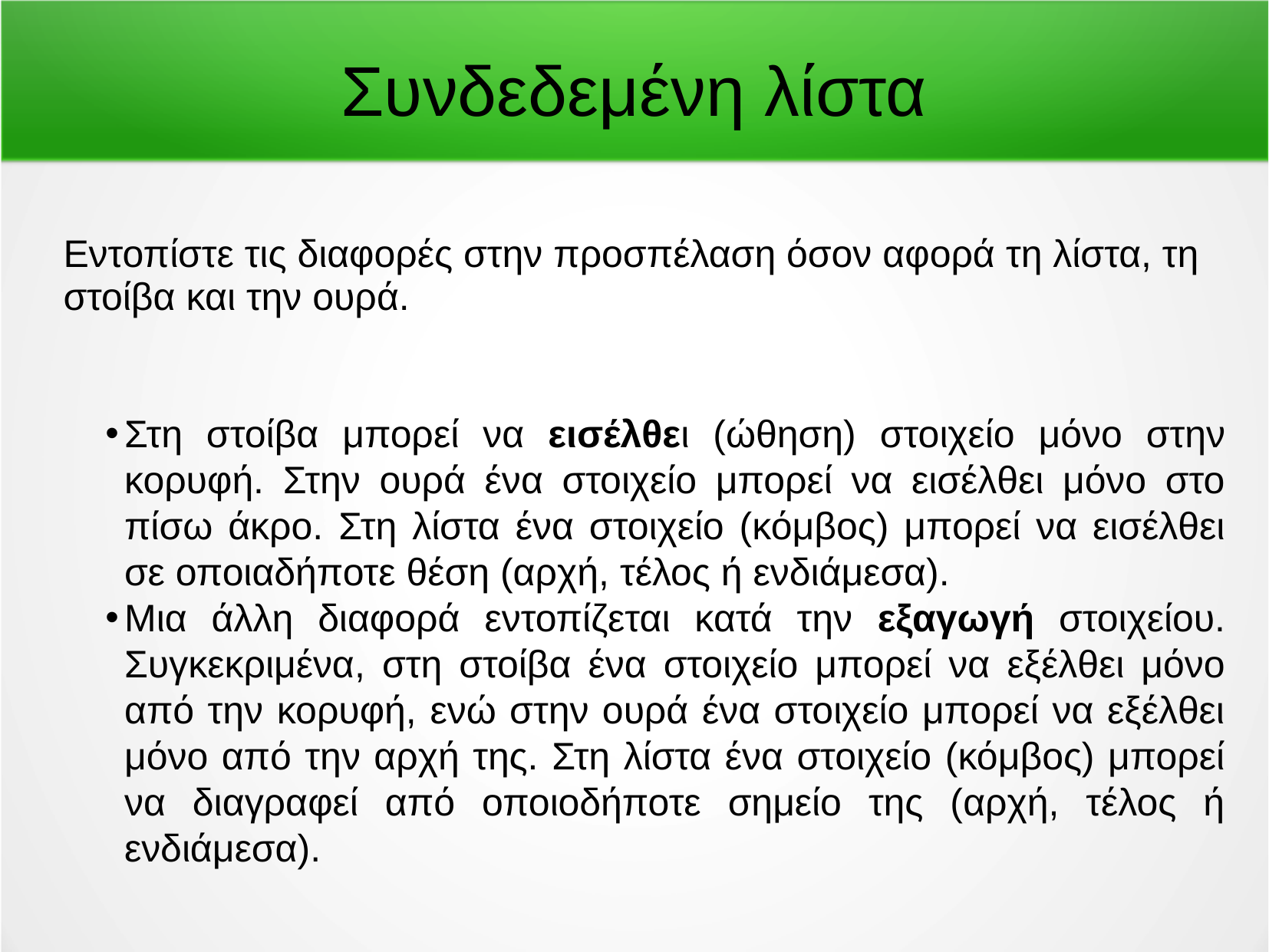

Συνδεδεμένη λίστα
Εντοπίστε τις διαφορές στην προσπέλαση όσον αφορά τη λίστα, τη στοίβα και την ουρά.
Στη στοίβα μπορεί να εισέλθει (ώθηση) στοιχείο μόνο στην κορυφή. Στην ουρά ένα στοιχείο μπορεί να εισέλθει μόνο στο πίσω άκρο. Στη λίστα ένα στοιχείο (κόμβος) μπορεί να εισέλθει σε οποιαδήποτε θέση (αρχή, τέλος ή ενδιάμεσα).
Μια άλλη διαφορά εντοπίζεται κατά την εξαγωγή στοιχείου. Συγκεκριμένα, στη στοίβα ένα στοιχείο μπορεί να εξέλθει μόνο από την κορυφή, ενώ στην ουρά ένα στοιχείο μπορεί να εξέλθει μόνο από την αρχή της. Στη λίστα ένα στοιχείο (κόμβος) μπορεί να διαγραφεί από οποιοδήποτε σημείο της (αρχή, τέλος ή ενδιάμεσα).